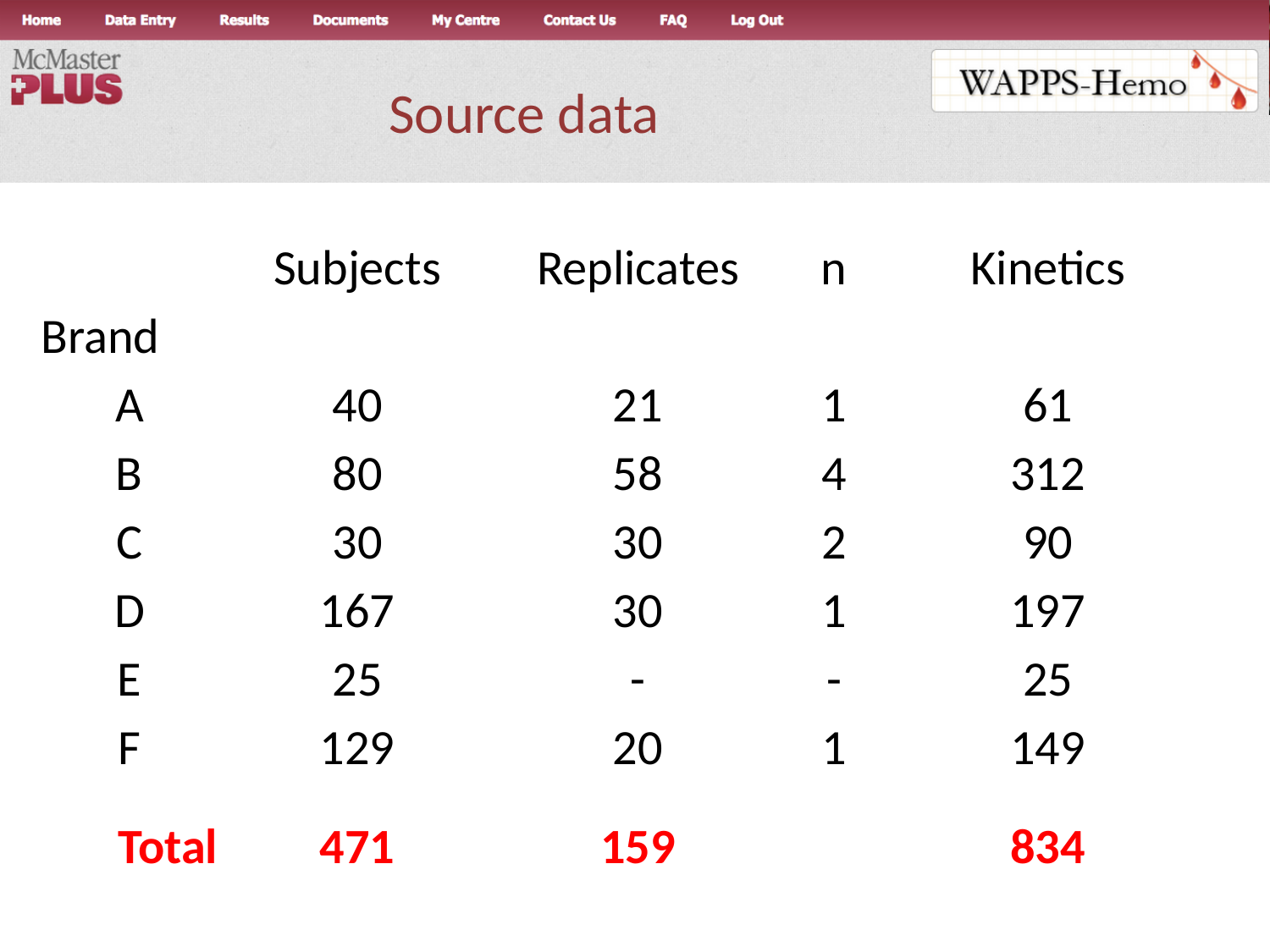

# Source data
|  | Subjects | Replicates | n | Kinetics |
| --- | --- | --- | --- | --- |
| Brand |  |  |  |  |
| A | 40 | 21 | 1 | 61 |
| B | 80 | 58 | 4 | 312 |
| C | 30 | 30 | 2 | 90 |
| D | 167 | 30 | 1 | 197 |
| E | 25 | - | - | 25 |
| F | 129 | 20 | 1 | 149 |
| Total | 471 | 159 |  | 834 |